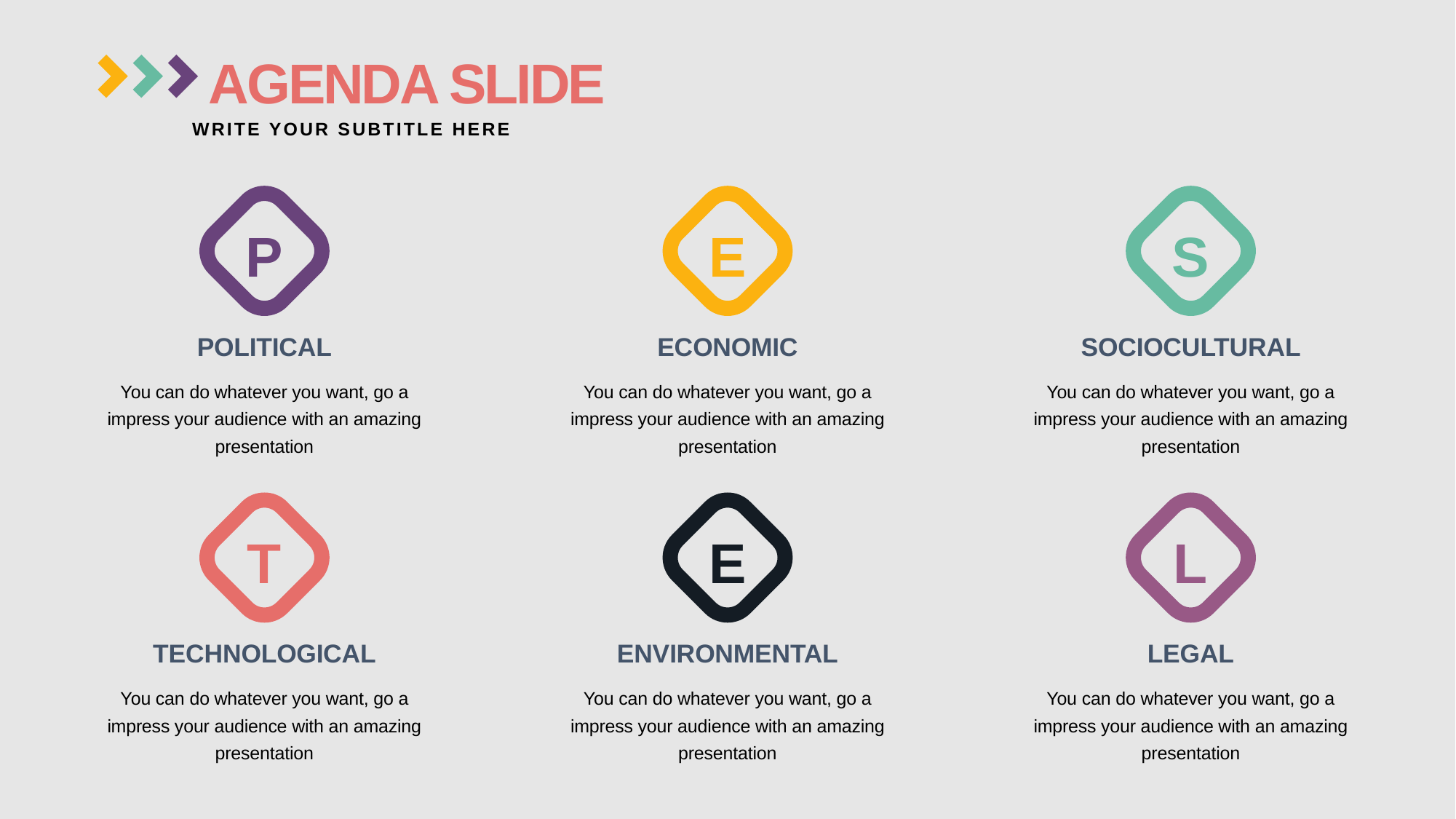

AGENDA SLIDE

WRITE YOUR SUBTITLE HERE

P
E
S
POLITICAL
ECONOMIC
SOCIOCULTURAL
You can do whatever you want, go a impress your audience with an amazing presentation
You can do whatever you want, go a impress your audience with an amazing presentation
You can do whatever you want, go a impress your audience with an amazing presentation

T
E
L
TECHNOLOGICAL
ENVIRONMENTAL
LEGAL
You can do whatever you want, go a impress your audience with an amazing presentation
You can do whatever you want, go a impress your audience with an amazing presentation
You can do whatever you want, go a impress your audience with an amazing presentation